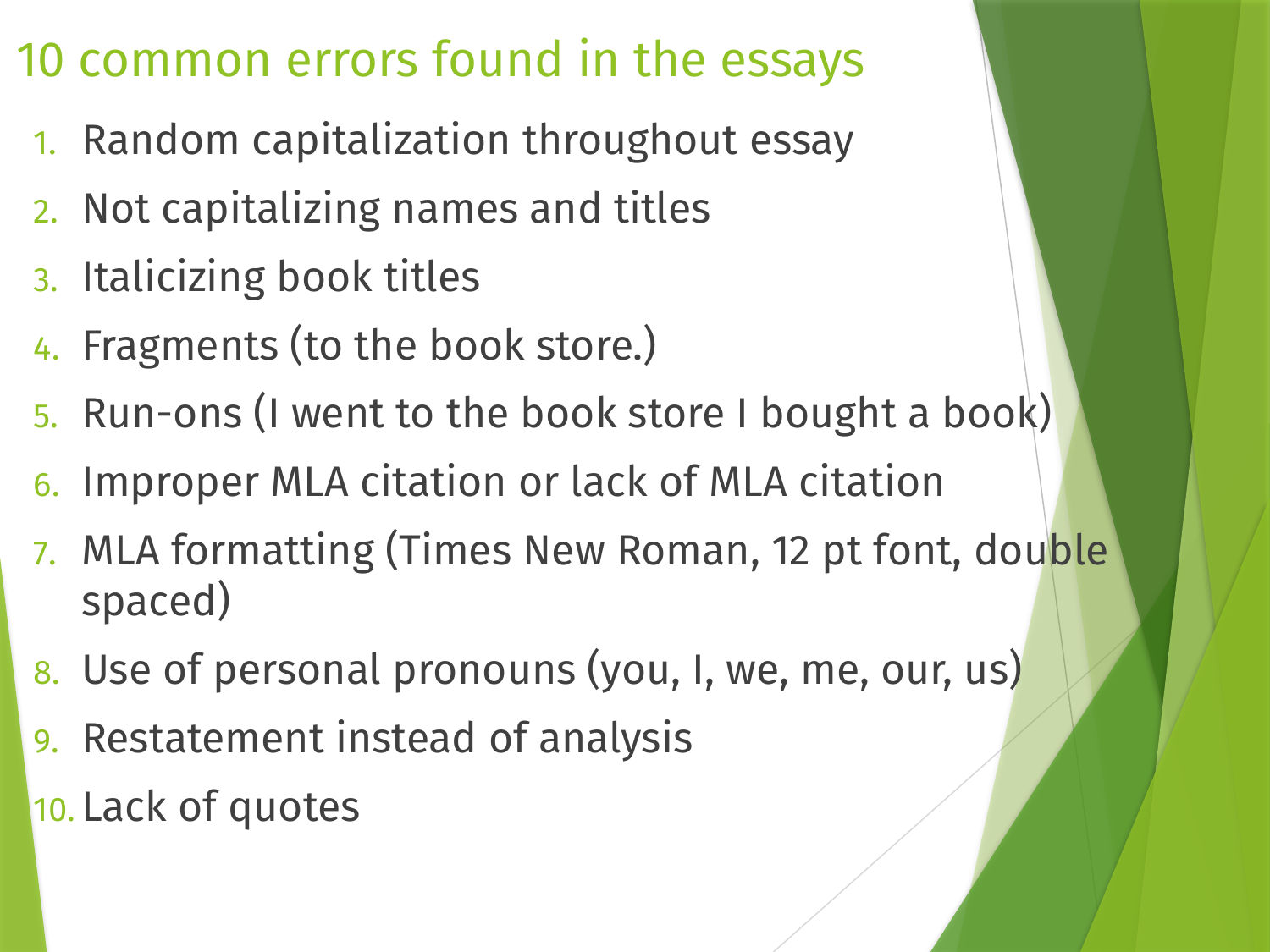

# 10 common errors found in the essays
Random capitalization throughout essay
Not capitalizing names and titles
Italicizing book titles
Fragments (to the book store.)
Run-ons (I went to the book store I bought a book)
Improper MLA citation or lack of MLA citation
MLA formatting (Times New Roman, 12 pt font, double spaced)
Use of personal pronouns (you, I, we, me, our, us)
Restatement instead of analysis
Lack of quotes